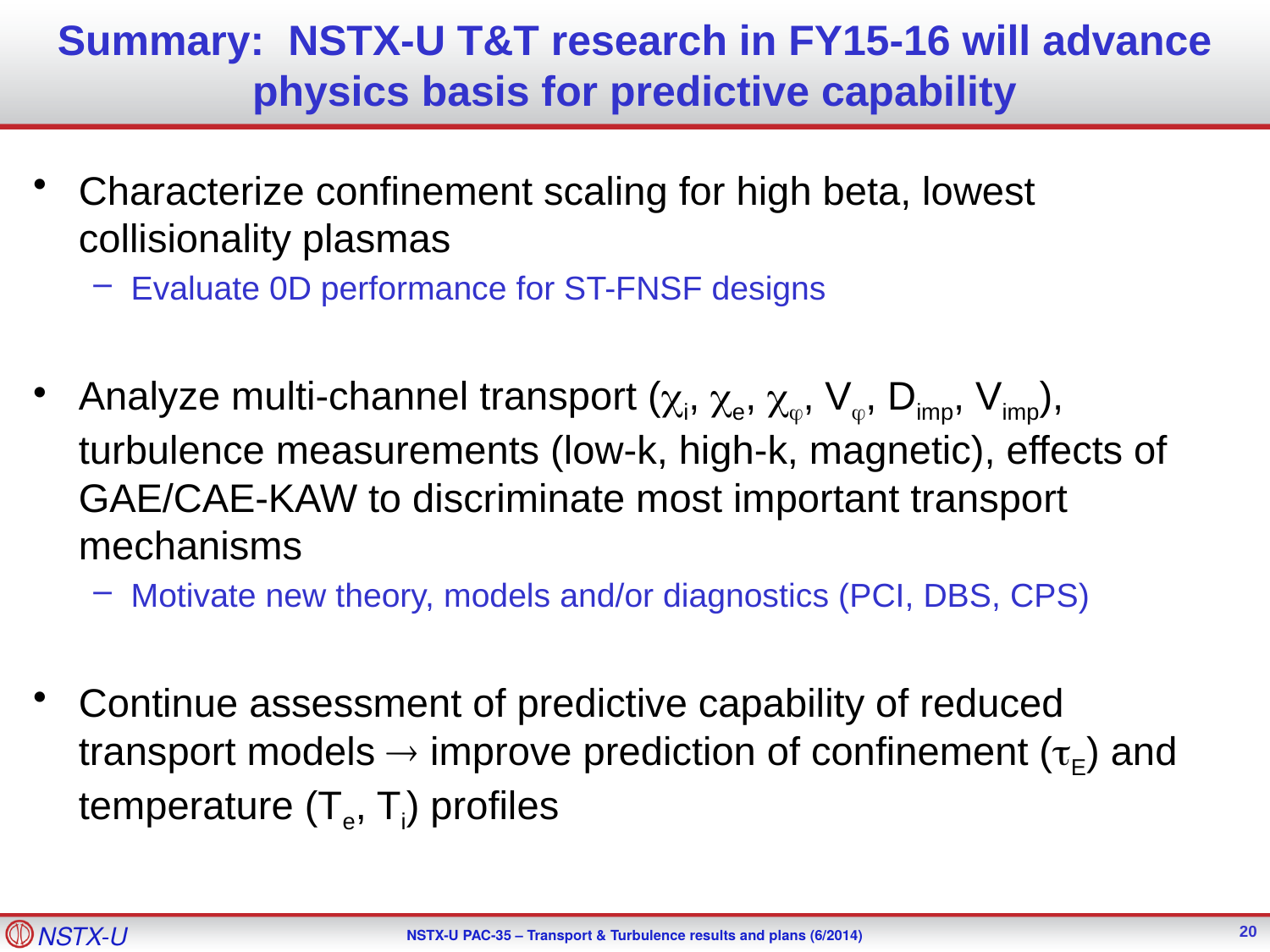

# Summary:  NSTX-U T&T research in FY15-16 will advance physics basis for predictive capability
Characterize confinement scaling for high beta, lowest collisionality plasmas
Evaluate 0D performance for ST-FNSF designs

Analyze multi-channel transport (χi, χe, χϕ, Vϕ, Dimp, Vimp), turbulence measurements (low-k, high-k, magnetic), effects of GAE/CAE-KAW to discriminate most important transport mechanisms
Motivate new theory, models and/or diagnostics (PCI, DBS, CPS)

Continue assessment of predictive capability of reduced transport models → improve prediction of confinement (τE) and temperature (Te, Ti) profiles
20